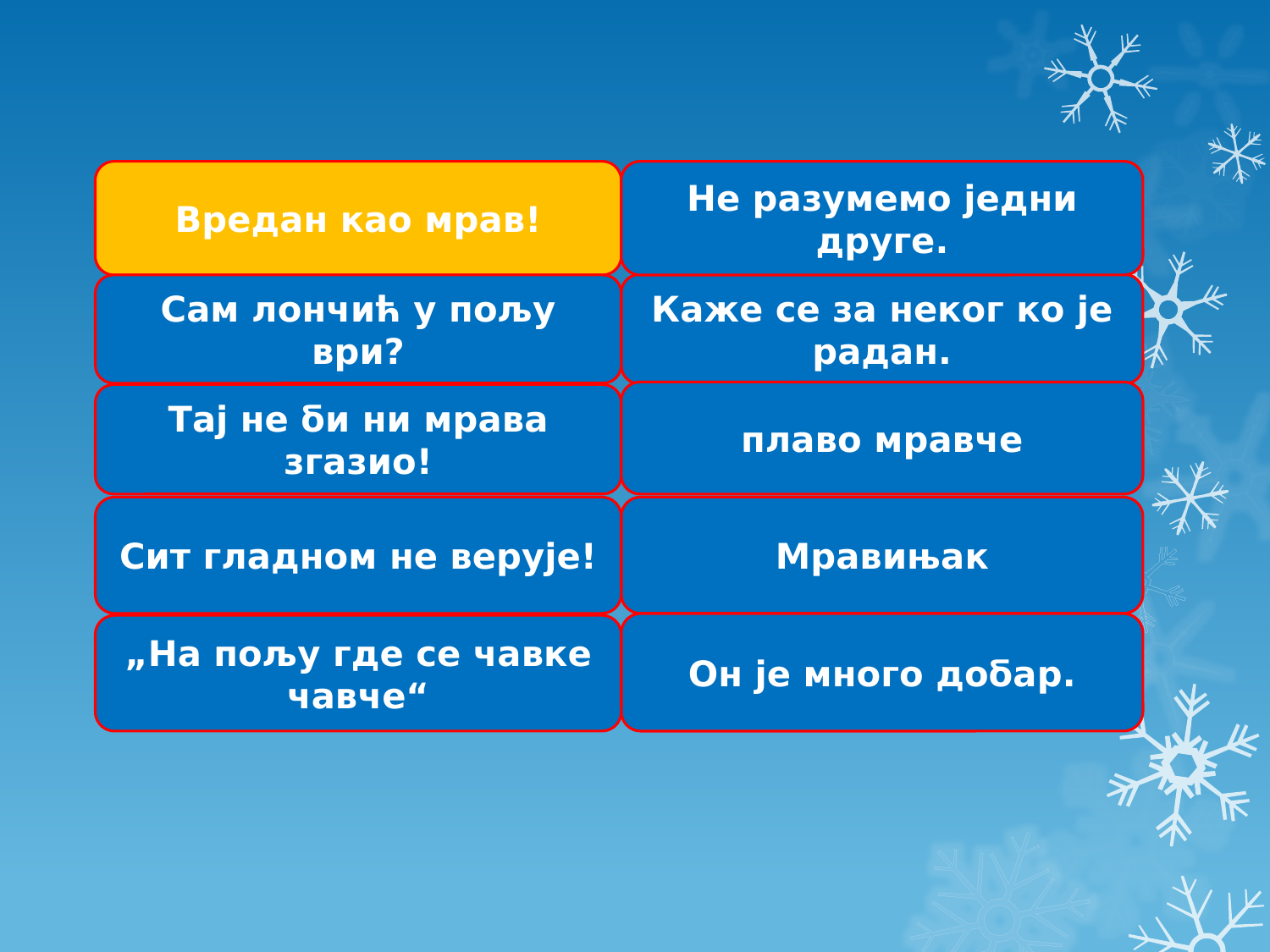

Вредан као мрав!
Не разумемо једни друге.
#
Каже се за неког ко је радан.
Сам лончић у пољу ври?
плаво мравче
Тај не би ни мрава згазио!
Сит гладном не верује!
Мравињак
Он је много добар.
„На пољу где се чавке чавче“